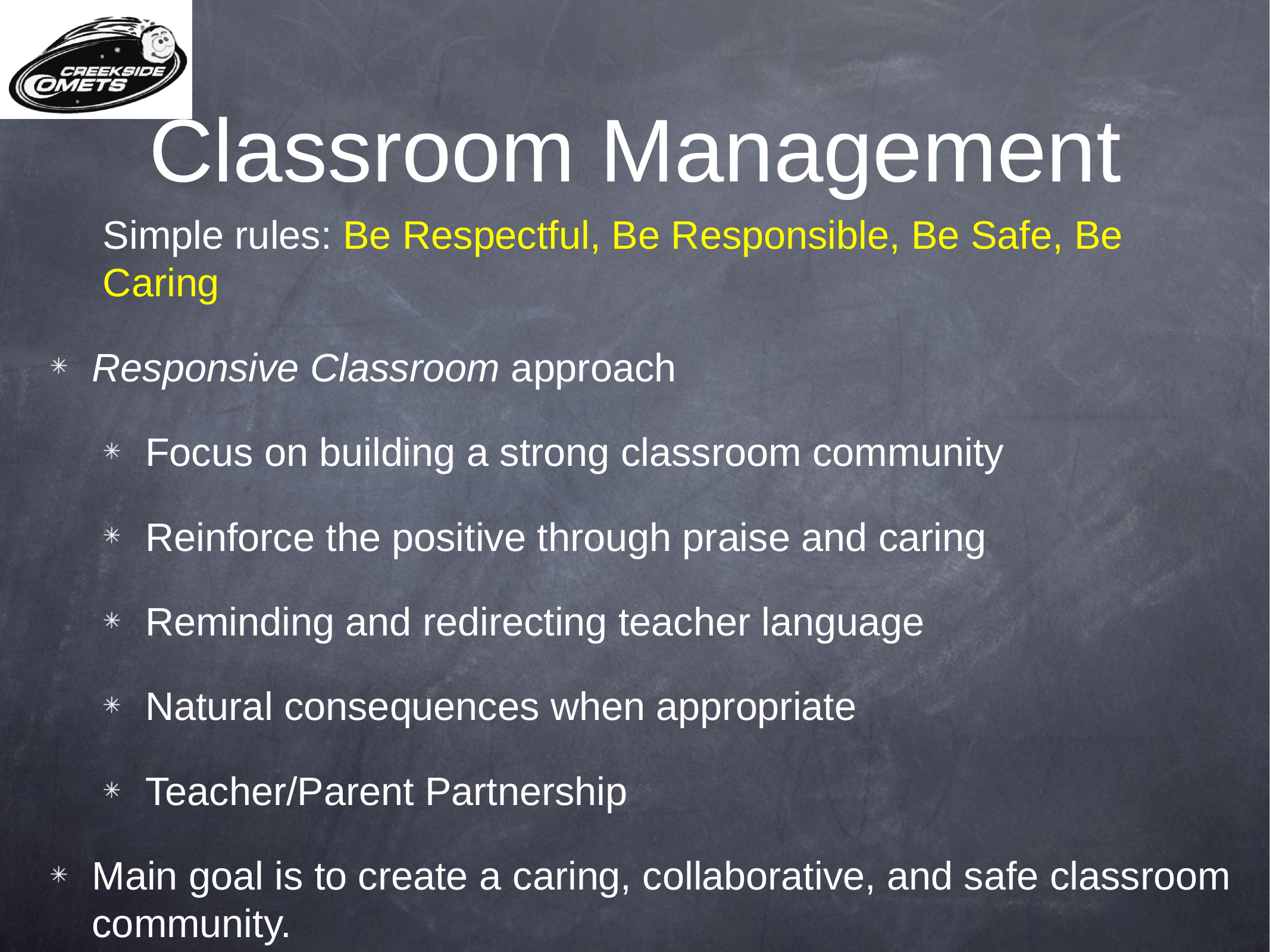

# Classroom Management
Simple rules: Be Respectful, Be Responsible, Be Safe, Be Caring
Responsive Classroom approach
Focus on building a strong classroom community
Reinforce the positive through praise and caring
Reminding and redirecting teacher language
Natural consequences when appropriate
Teacher/Parent Partnership
Main goal is to create a caring, collaborative, and safe classroom community.